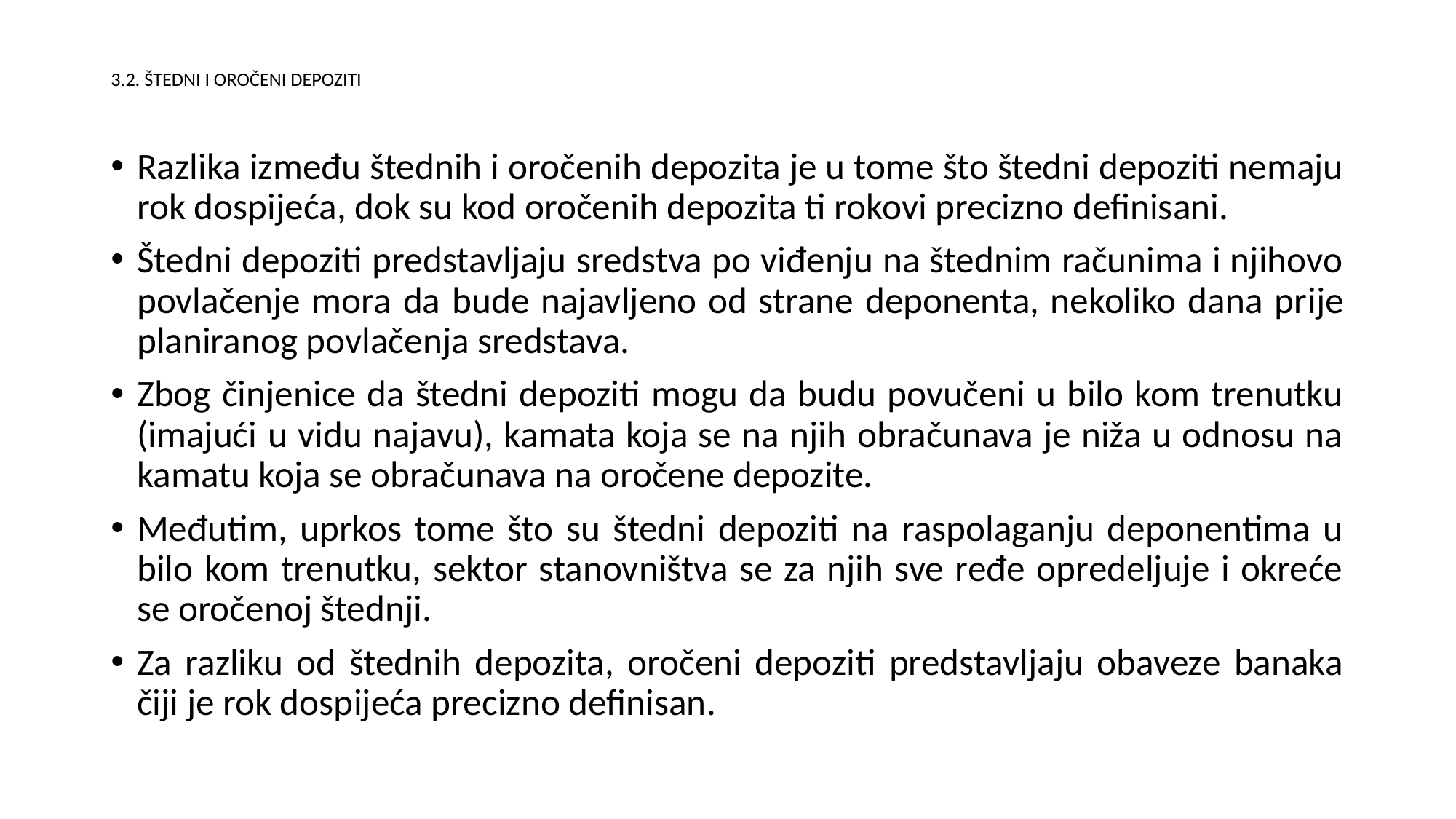

# 3.2. ŠTEDNI I OROČENI DEPOZITI
Razlika između štednih i oročenih depozita je u tome što štedni depoziti nemaju rok dospijeća, dok su kod oročenih depozita ti rokovi precizno definisani.
Štedni depoziti predstavljaju sredstva po viđenju na štednim računima i njihovo povlačenje mora da bude najavljeno od strane deponenta, nekoliko dana prije planiranog povlačenja sredstava.
Zbog činjenice da štedni depoziti mogu da budu povučeni u bilo kom trenutku (imajući u vidu najavu), kamata koja se na njih obračunava je niža u odnosu na kamatu koja se obračunava na oročene depozite.
Međutim, uprkos tome što su štedni depoziti na raspolaganju deponentima u bilo kom trenutku, sektor stanovništva se za njih sve ređe opredeljuje i okreće se oročenoj štednji.
Za razliku od štednih depozita, oročeni depoziti predstavljaju obaveze banaka čiji je rok dospijeća precizno definisan.